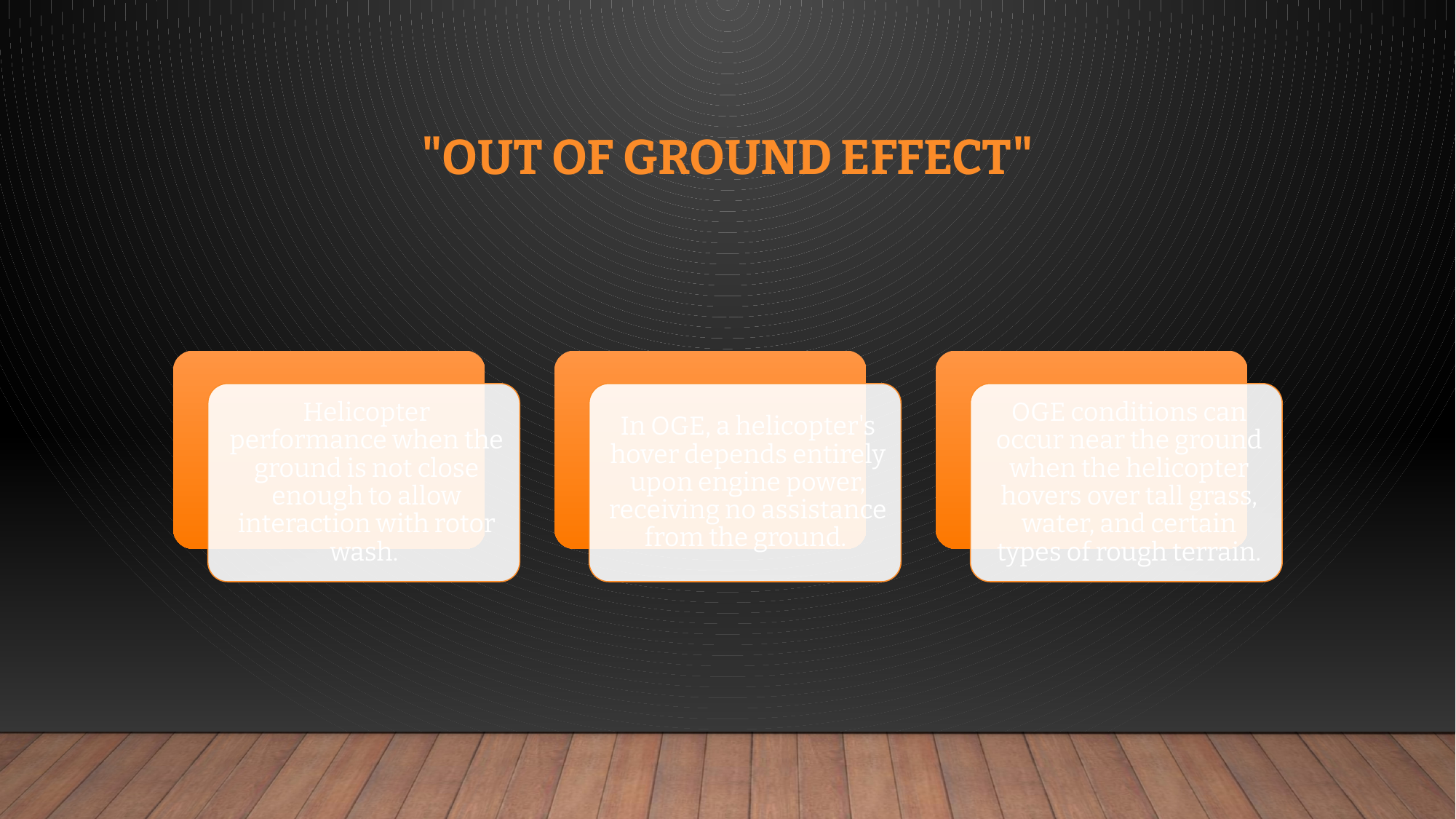

# "Out of Ground Effect"
Helicopter performance when the ground is not close enough to allow interaction with rotor wash.
In OGE, a helicopter's hover depends entirely upon engine power, receiving no assistance from the ground.
OGE conditions can occur near the ground when the helicopter hovers over tall grass, water, and certain types of rough terrain.